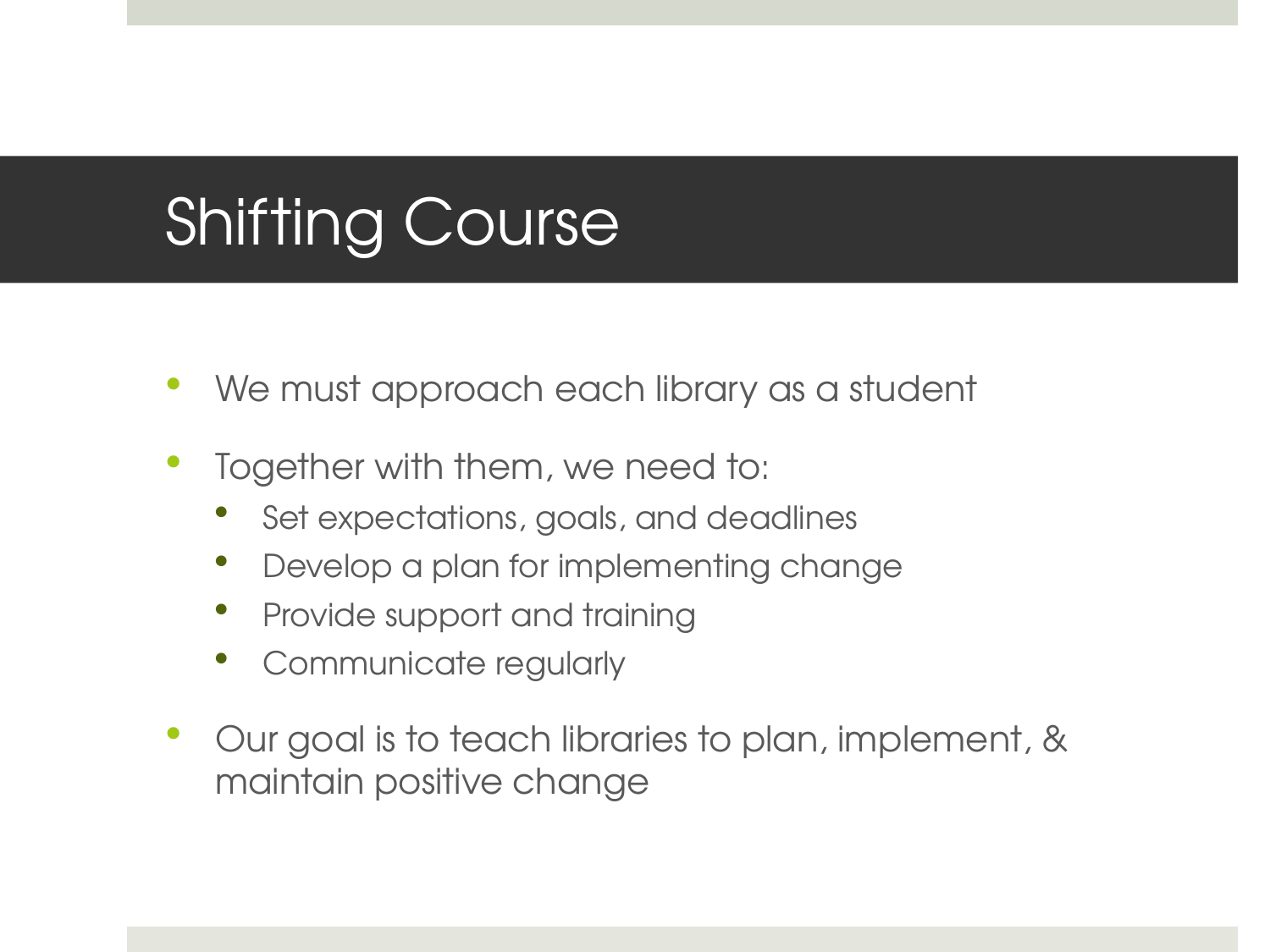

# Shifting Course
We must approach each library as a student
Together with them, we need to:
Set expectations, goals, and deadlines
Develop a plan for implementing change
Provide support and training
Communicate regularly
Our goal is to teach libraries to plan, implement, & maintain positive change